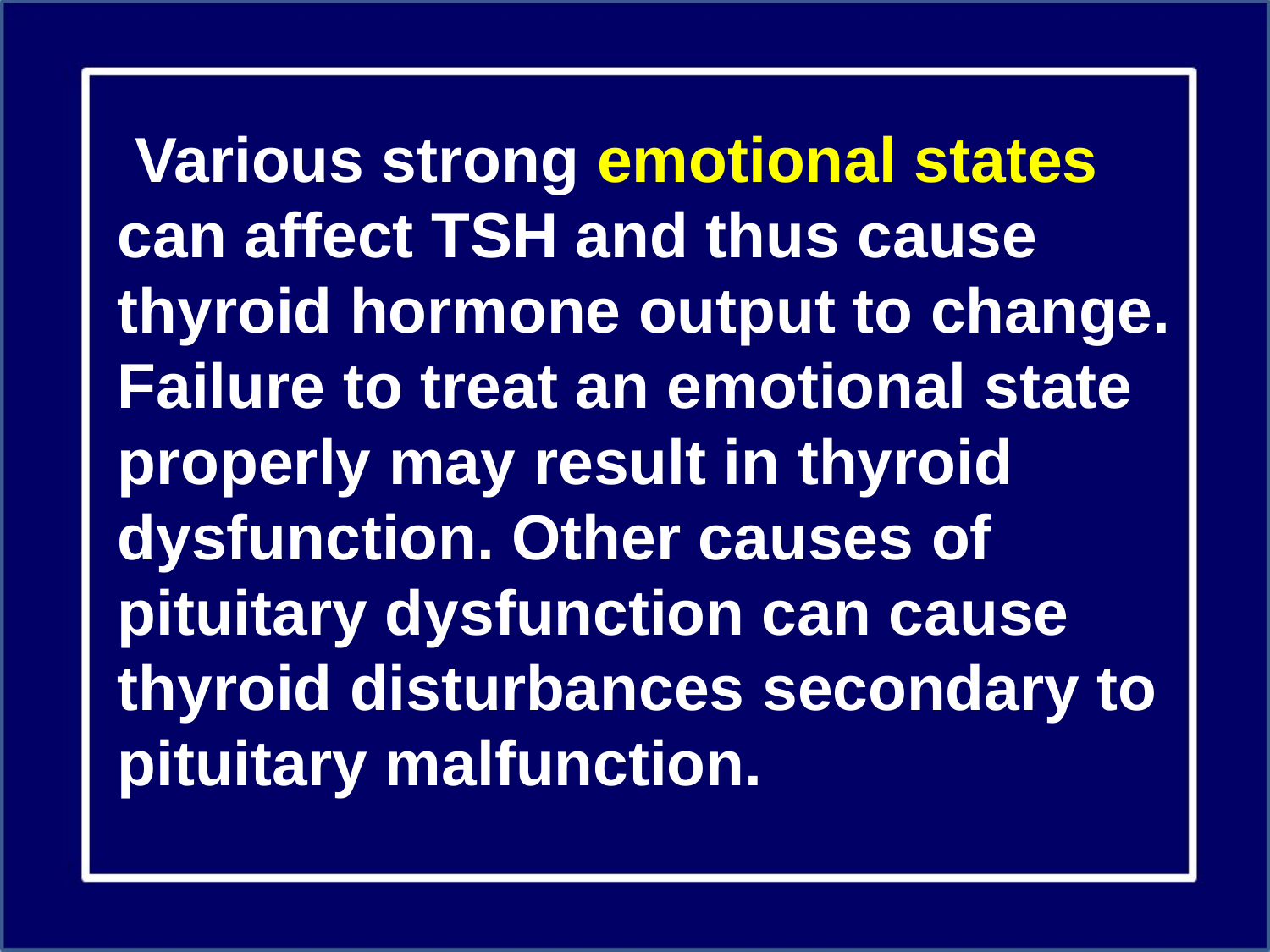

Various strong emotional states can affect TSH and thus cause thyroid hormone output to change. Failure to treat an emotional state properly may result in thyroid dysfunction. Other causes of pituitary dysfunction can cause thyroid disturbances secondary to pituitary malfunction.